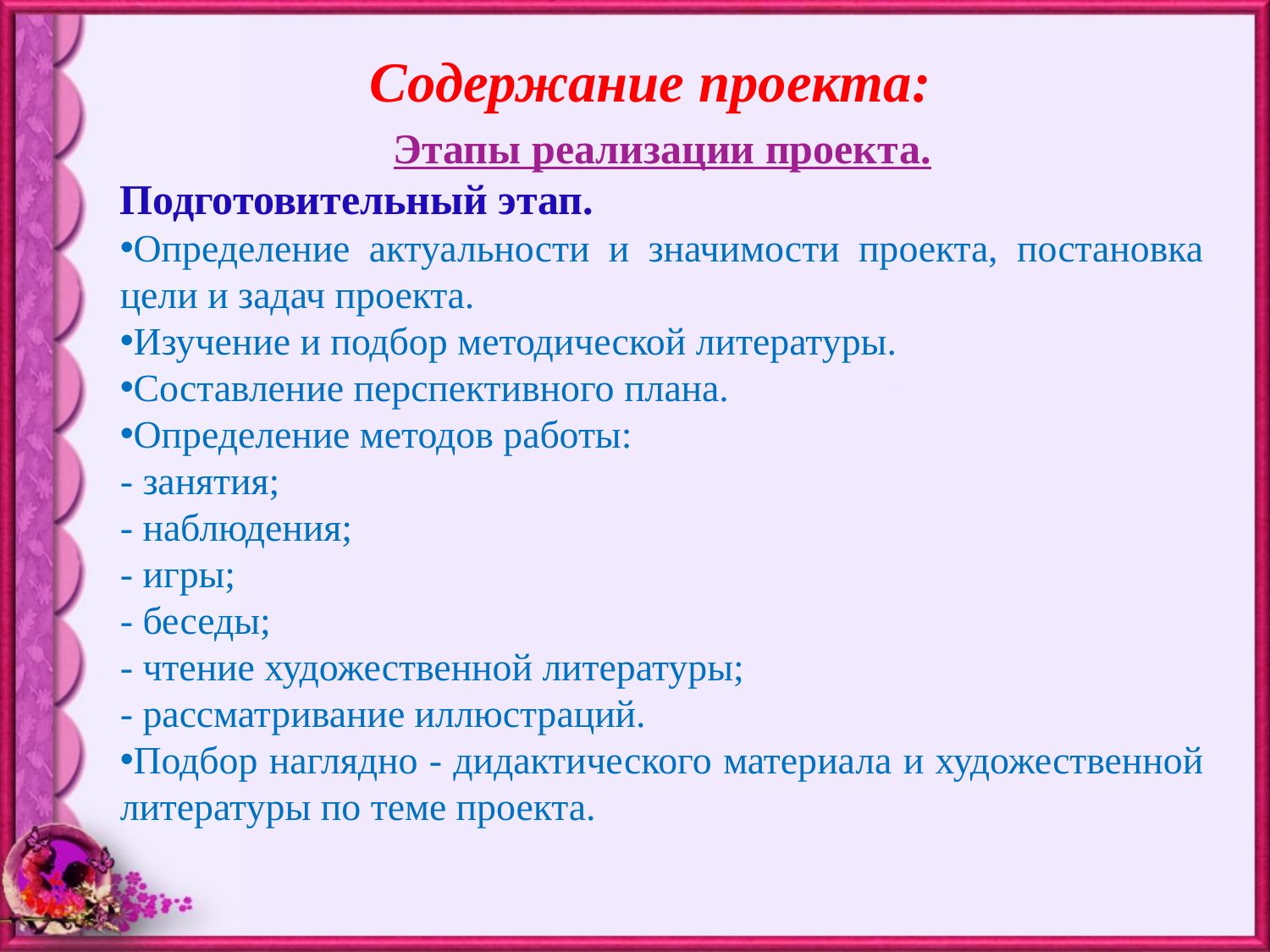

Содержание проекта:
Этапы реализации проекта.
Подготовительный этап.
Определение актуальности и значимости проекта, постановка цели и задач проекта.
Изучение и подбор методической литературы.
Составление перспективного плана.
Определение методов работы:
- занятия;
- наблюдения;
- игры;
- беседы;
- чтение художественной литературы;
- рассматривание иллюстраций.
Подбор наглядно - дидактического материала и художественной литературы по теме проекта.